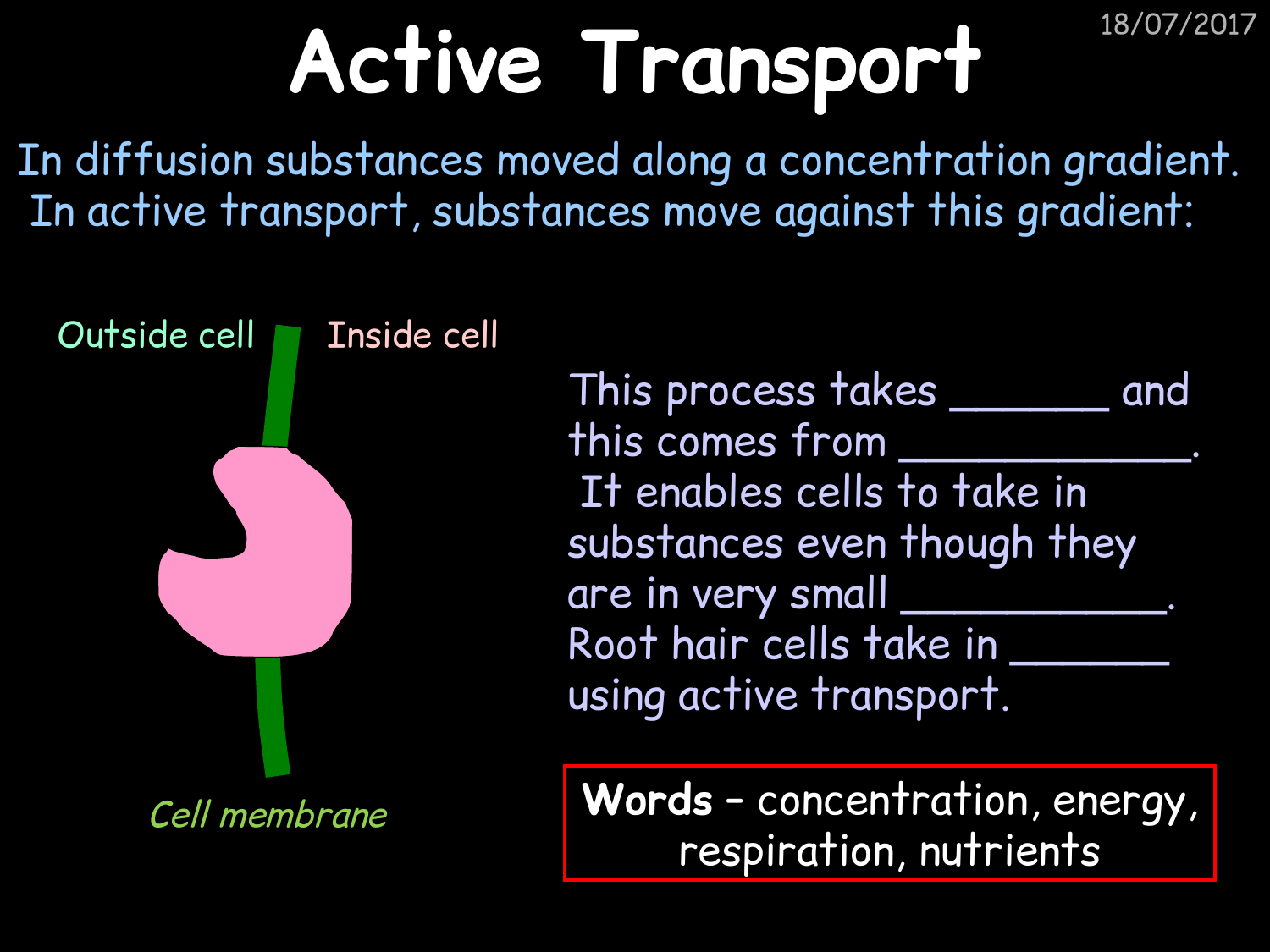

# Active Transport
18/07/2017
In diffusion substances moved along a concentration gradient.  In active transport, substances move against this gradient:
Outside cell
Inside cell

This process takes ______ and this comes from ___________.  It enables cells to take in substances even though they are in very small __________.  Root hair cells take in ______ using active transport.

Words – concentration, energy, respiration, nutrients
Cell membrane